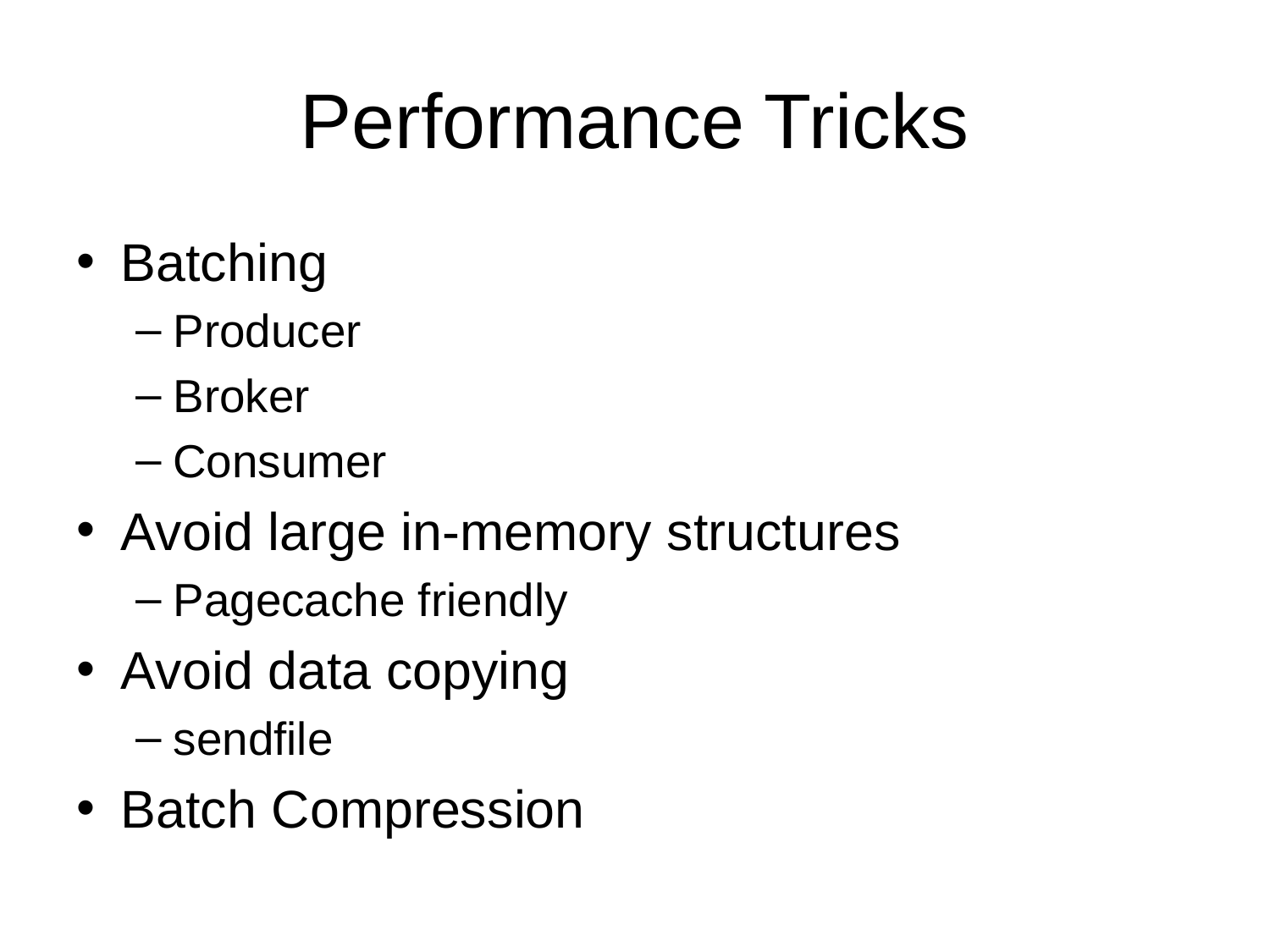

# Performance Tricks
Batching
Producer
Broker
Consumer
Avoid large in-memory structures
Pagecache friendly
Avoid data copying
sendfile
Batch Compression